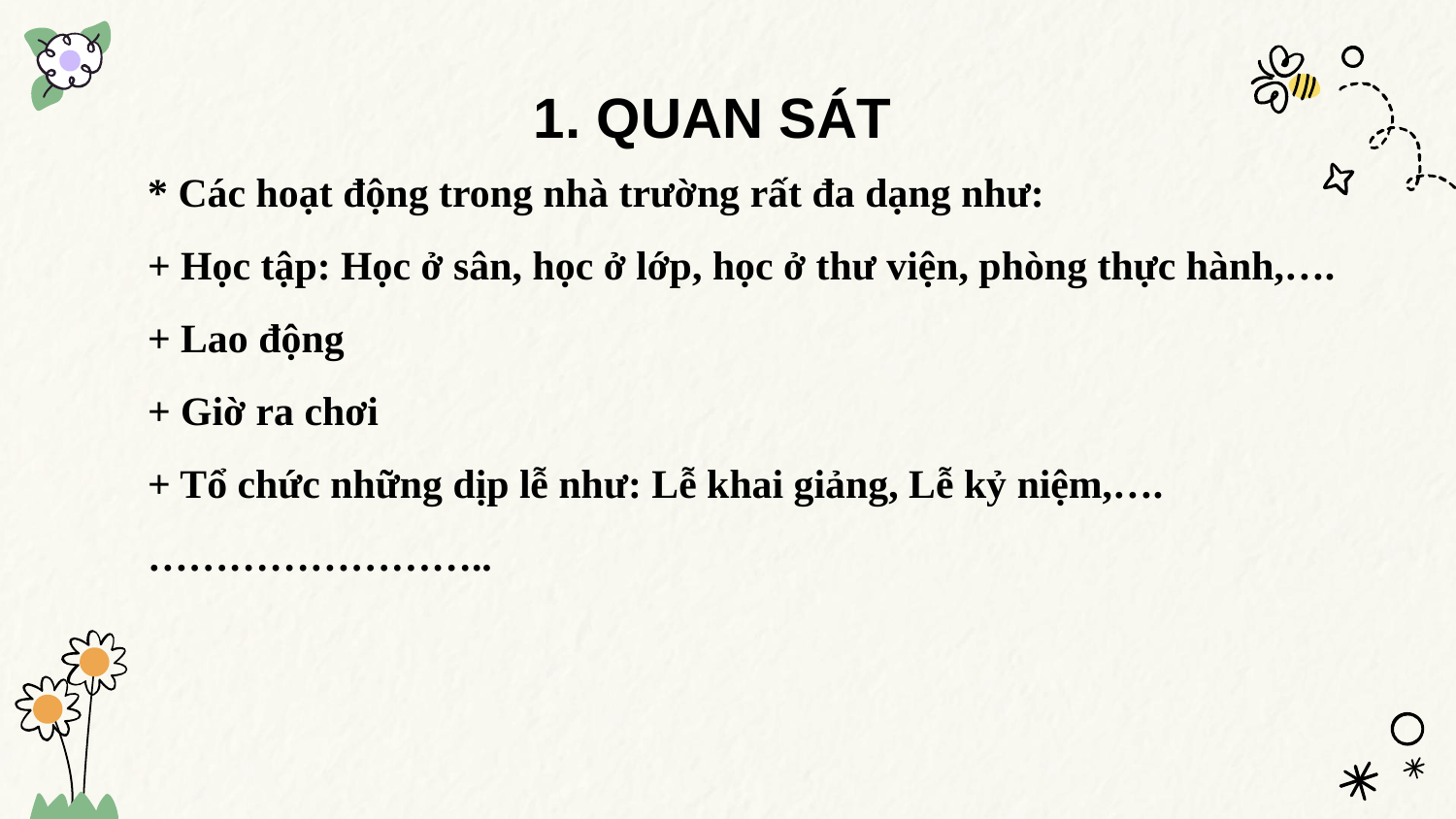

# 1. QUAN SÁT
* Các hoạt động trong nhà trường rất đa dạng như:
+ Học tập: Học ở sân, học ở lớp, học ở thư viện, phòng thực hành,….
+ Lao động
+ Giờ ra chơi
+ Tổ chức những dịp lễ như: Lễ khai giảng, Lễ kỷ niệm,….
……………………..